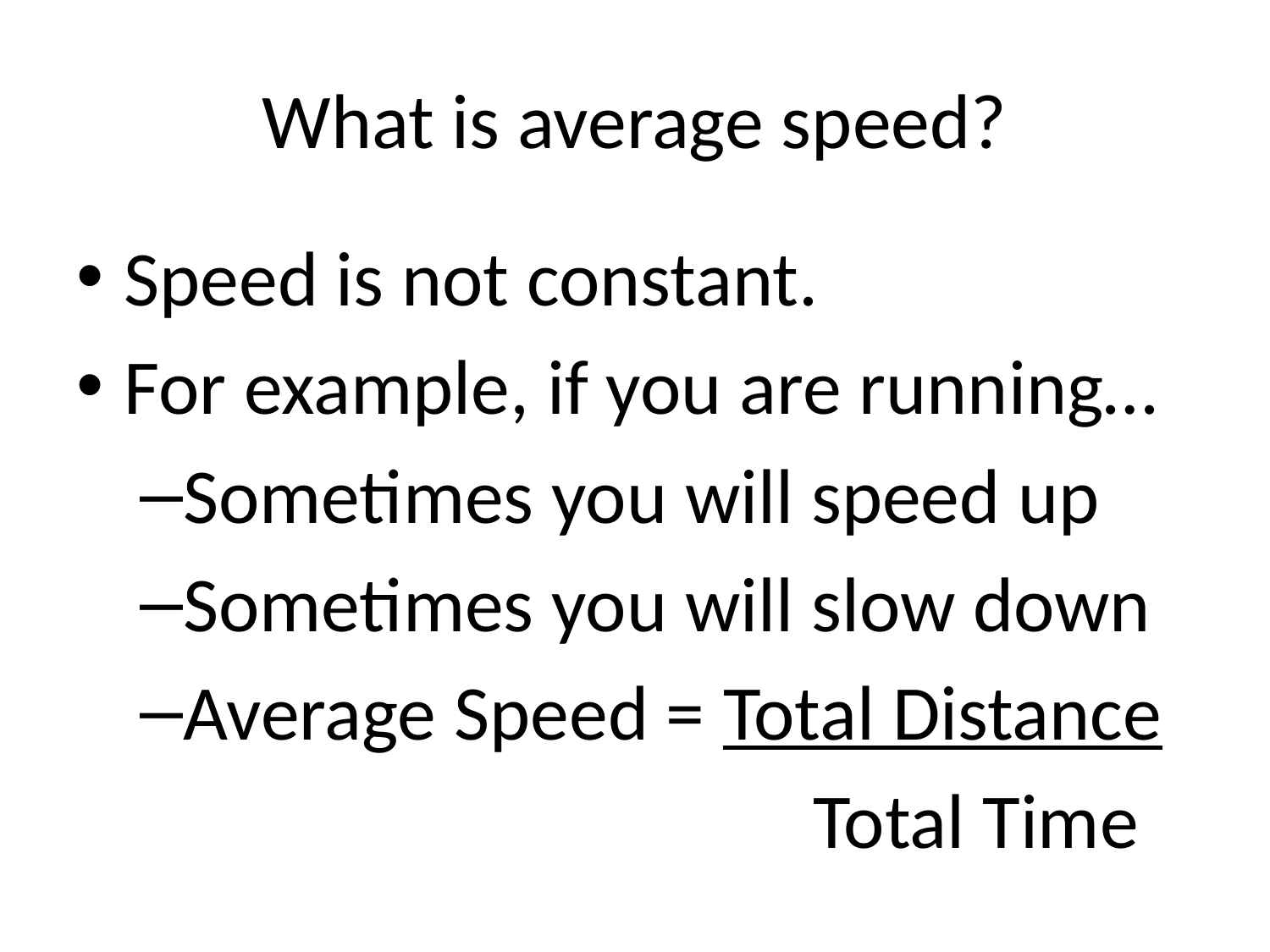

# What is average speed?
Speed is not constant.
For example, if you are running…
Sometimes you will speed up
Sometimes you will slow down
Average Speed = Total Distance
		    Total Time